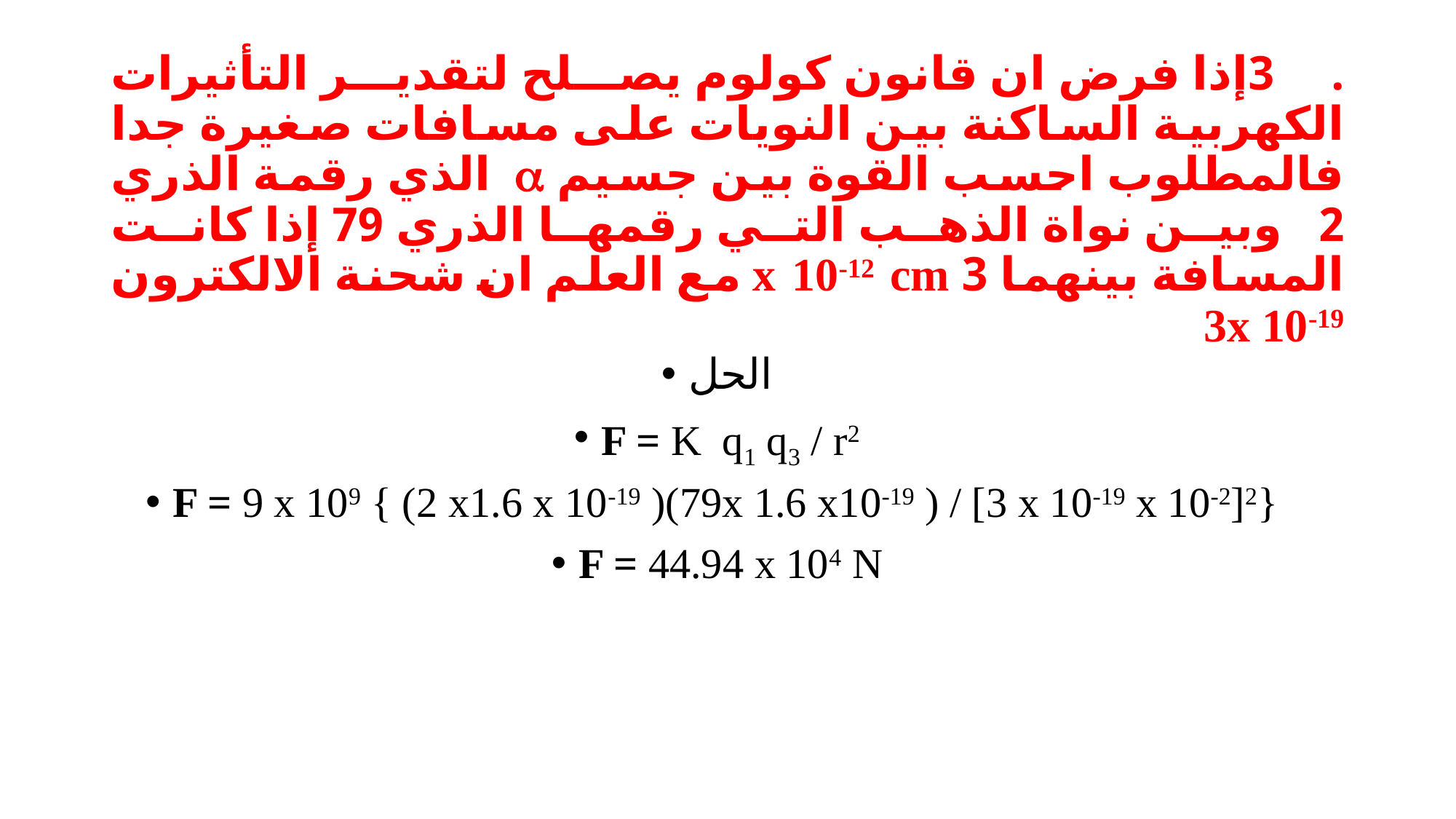

# . 3إذا فرض ان قانون كولوم يصلح لتقدير التأثيرات الكهربية الساكنة بين النويات على مسافات صغيرة جدا فالمطلوب احسب القوة بين جسيم α  الذي رقمة الذري 2   وبين نواة الذهب التي رقمها الذري 79 إذا كانت المسافة بينهما 3 x 10-12 cm مع العلم ان شحنة الالكترون 3x 10-19
الحل
F = K  q1 q3 / r2
F = 9 x 109 { (2 x1.6 x 10-19 )(79x 1.6 x10-19 ) / [3 x 10-19 x 10-2]2}
F = 44.94 x 104 N